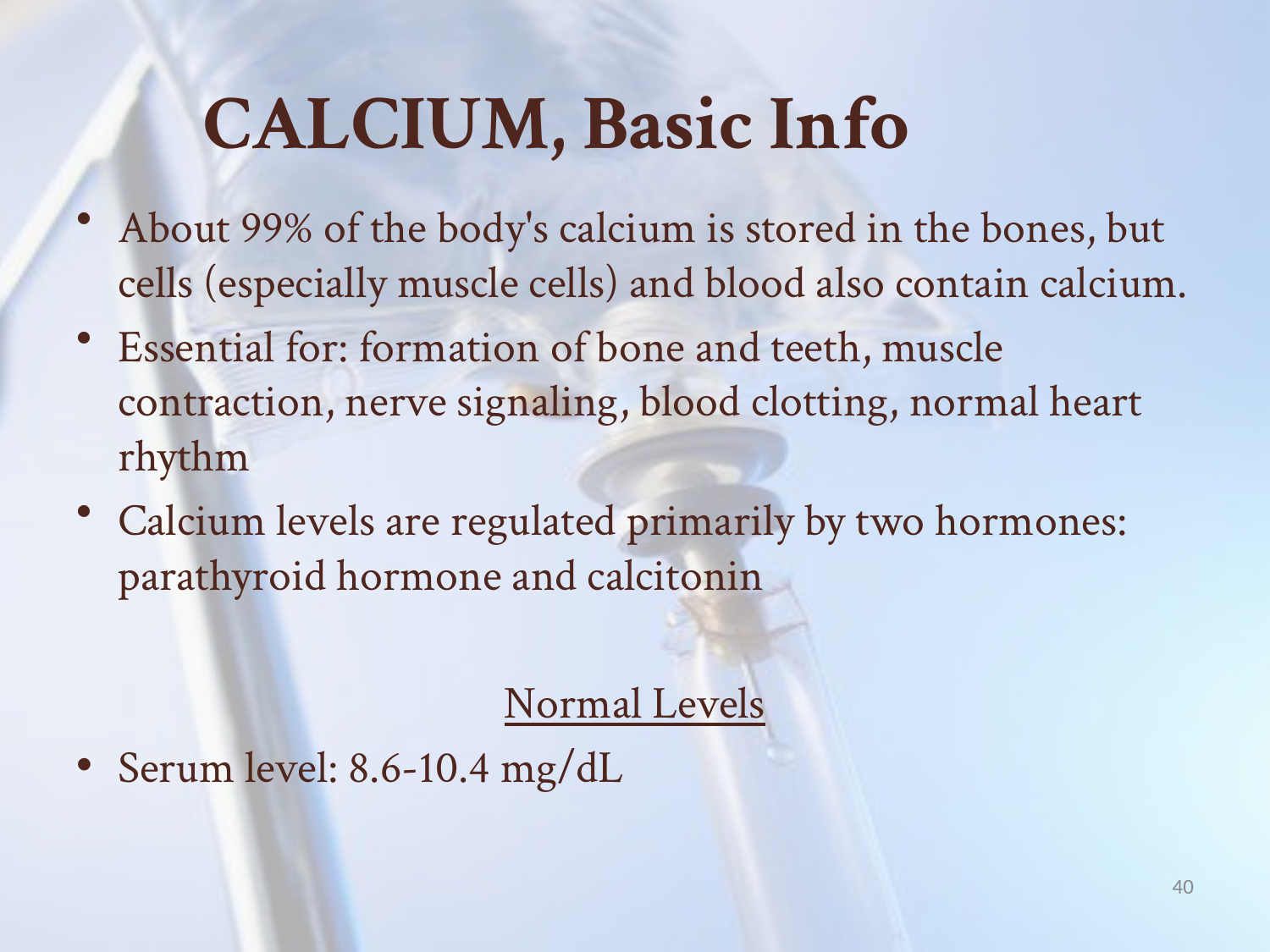

# CALCIUM, Basic Info
About 99% of the body's calcium is stored in the bones, but cells (especially muscle cells) and blood also contain calcium.
Essential for: formation of bone and teeth, muscle contraction, nerve signaling, blood clotting, normal heart rhythm
Calcium levels are regulated primarily by two hormones: parathyroid hormone and calcitonin

Normal Levels
Serum level: 8.6-10.4 mg/dL
40